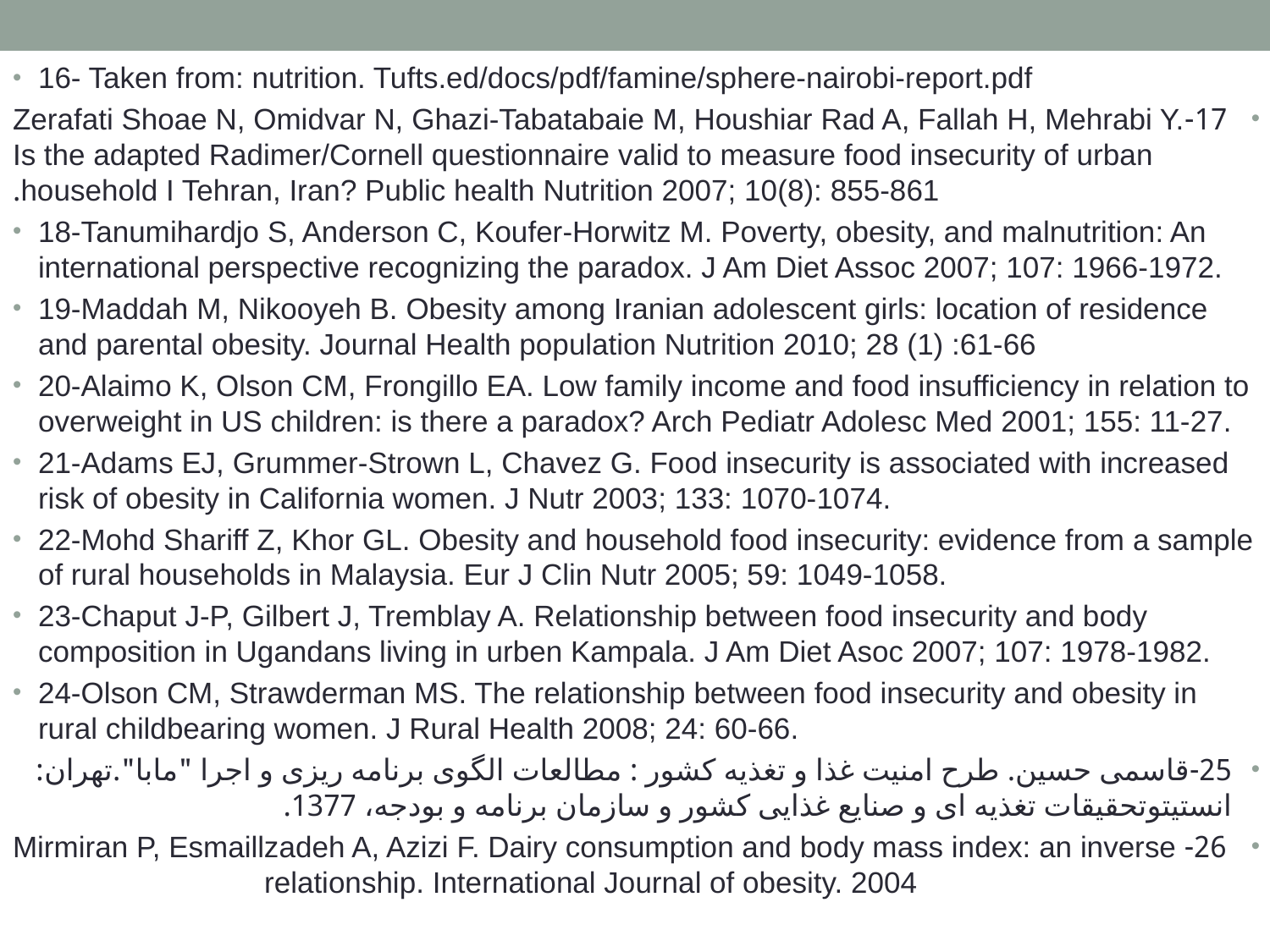

#
16- Taken from: nutrition. Tufts.ed/docs/pdf/famine/sphere-nairobi-report.pdf
17-Zerafati Shoae N, Omidvar N, Ghazi-Tabatabaie M, Houshiar Rad A, Fallah H, Mehrabi Y. Is the adapted Radimer/Cornell questionnaire valid to measure food insecurity of urban household I Tehran, Iran? Public health Nutrition 2007; 10(8): 855-861.
18-Tanumihardjo S, Anderson C, Koufer-Horwitz M. Poverty, obesity, and malnutrition: An international perspective recognizing the paradox. J Am Diet Assoc 2007; 107: 1966-1972.
19-Maddah M, Nikooyeh B. Obesity among Iranian adolescent girls: location of residence and parental obesity. Journal Health population Nutrition 2010; 28 (1) :61-66
20-Alaimo K, Olson CM, Frongillo EA. Low family income and food insufficiency in relation to overweight in US children: is there a paradox? Arch Pediatr Adolesc Med 2001; 155: 11-27.
21-Adams EJ, Grummer-Strown L, Chavez G. Food insecurity is associated with increased risk of obesity in California women. J Nutr 2003; 133: 1070-1074.
22-Mohd Shariff Z, Khor GL. Obesity and household food insecurity: evidence from a sample of rural households in Malaysia. Eur J Clin Nutr 2005; 59: 1049-1058.
23-Chaput J-P, Gilbert J, Tremblay A. Relationship between food insecurity and body composition in Ugandans living in urben Kampala. J Am Diet Asoc 2007; 107: 1978-1982.
24-Olson CM, Strawderman MS. The relationship between food insecurity and obesity in rural childbearing women. J Rural Health 2008; 24: 60-66.
25-قاسمی حسین. طرح امنیت غذا و تغذیه کشور : مطالعات الگوی برنامه ریزی و اجرا "مابا".تهران: انستیتوتحقیقات تغذیه ای و صنایع غذایی کشور و سازمان برنامه و بودجه، 1377.
26- Mirmiran P, Esmaillzadeh A, Azizi F. Dairy consumption and body mass index: an inverse relationship. International Journal of obesity. 2004